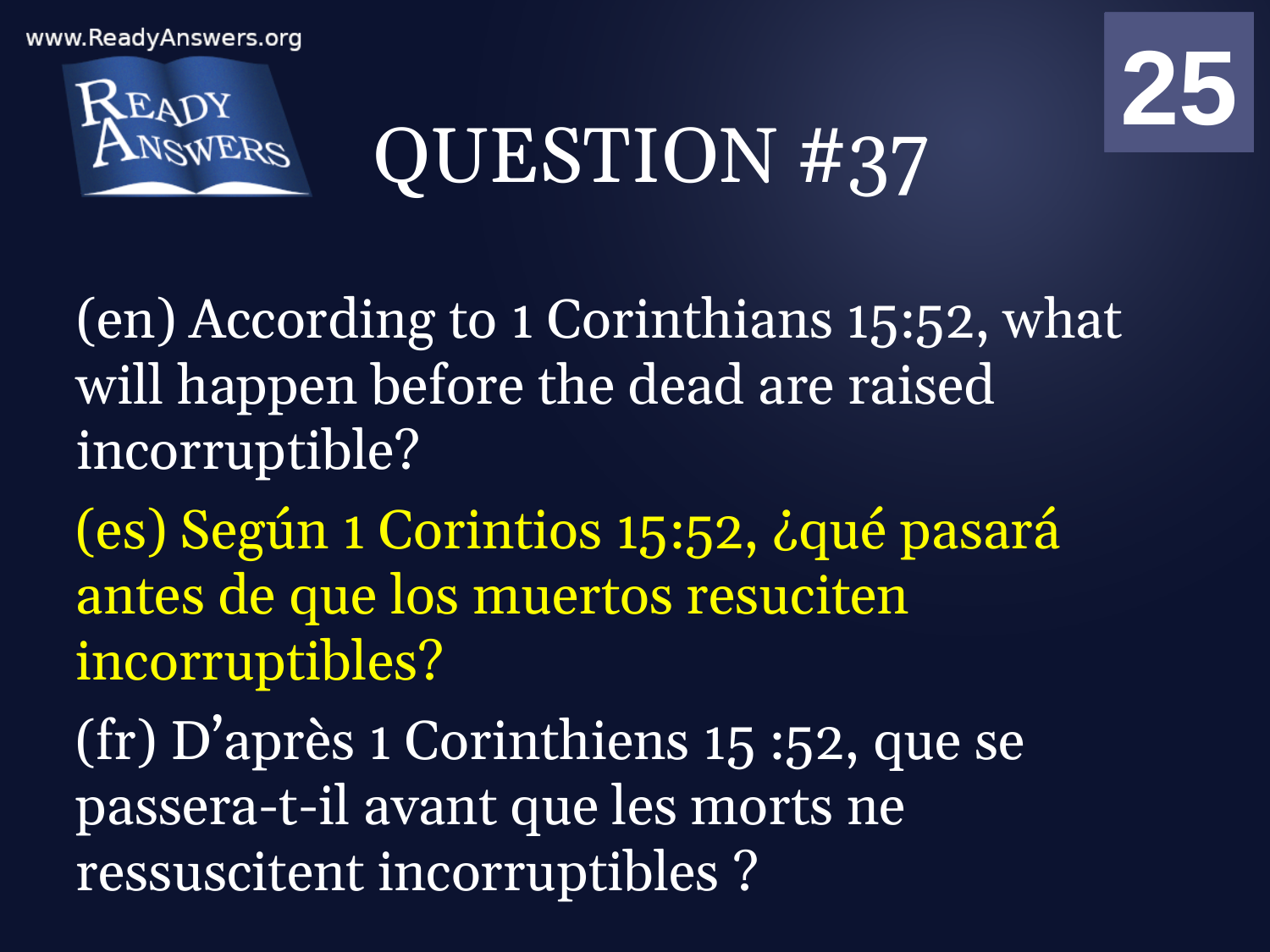

01
02
03
04
05
06
07
08
09
10
11
12
13
14
15
16
17
18
19
20
21
22
23
24
25
00
# QUESTION #37
(en) According to 1 Corinthians 15:52, what will happen before the dead are raised incorruptible?
(es) Según 1 Corintios 15:52, ¿qué pasará antes de que los muertos resuciten incorruptibles?
(fr) D’après 1 Corinthiens 15 :52, que se passera-t-il avant que les morts ne ressuscitent incorruptibles ?